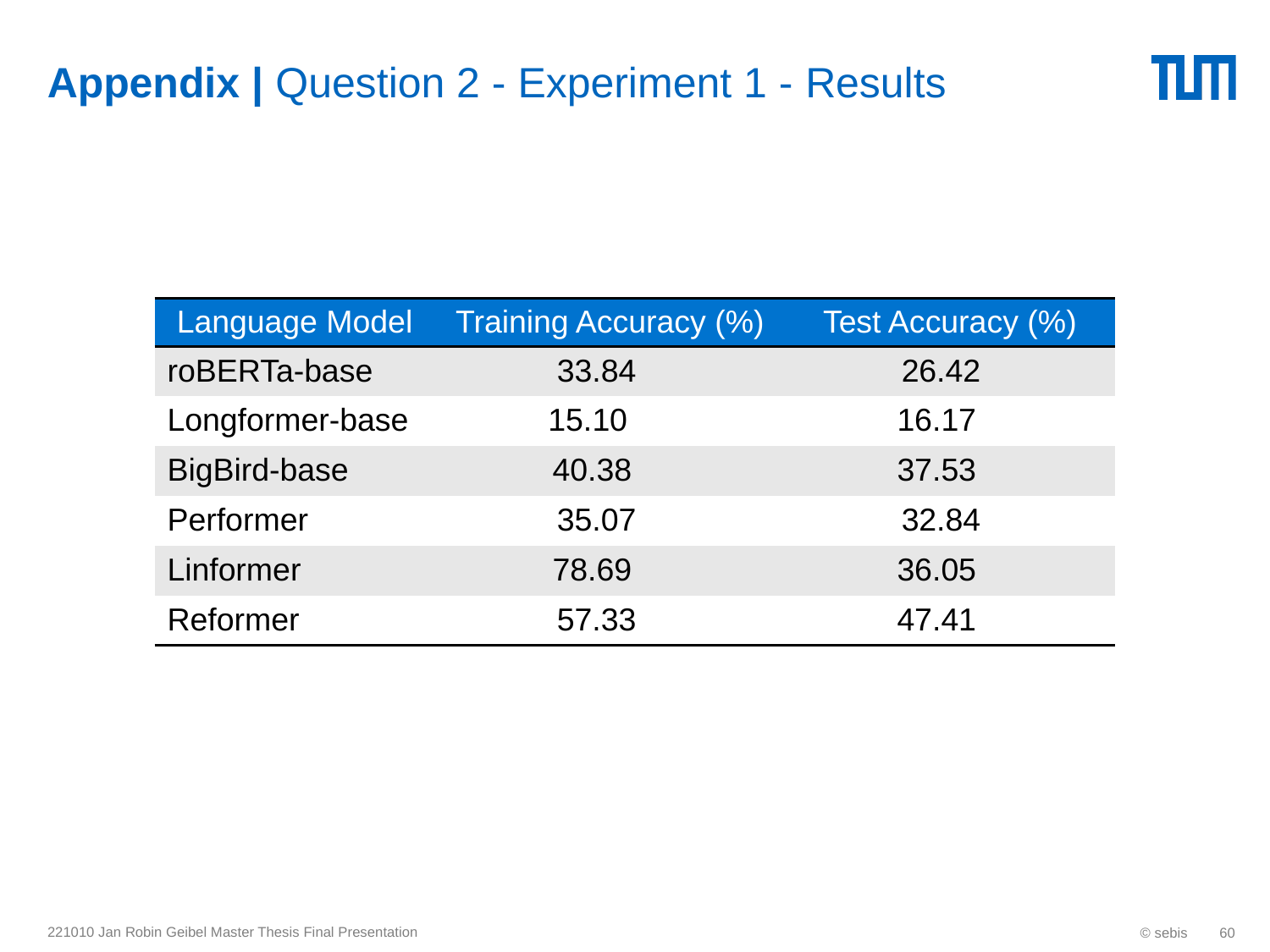

# Appendix | Question 2 - Experiment 1 - Results

| Language Model | Training Accuracy (%) | Test Accuracy (%) |
| --- | --- | --- |
| roBERTa-base | 33.84 | 26.42 |
| Longformer-base | 15.10 | 16.17 |
| BigBird-base | 40.38 | 37.53 |
| Performer | 35.07 | 32.84 |
| Linformer | 78.69 | 36.05 |
| Reformer | 57.33 | 47.41 |
221010 Jan Robin Geibel Master Thesis Final Presentation
© sebis
60